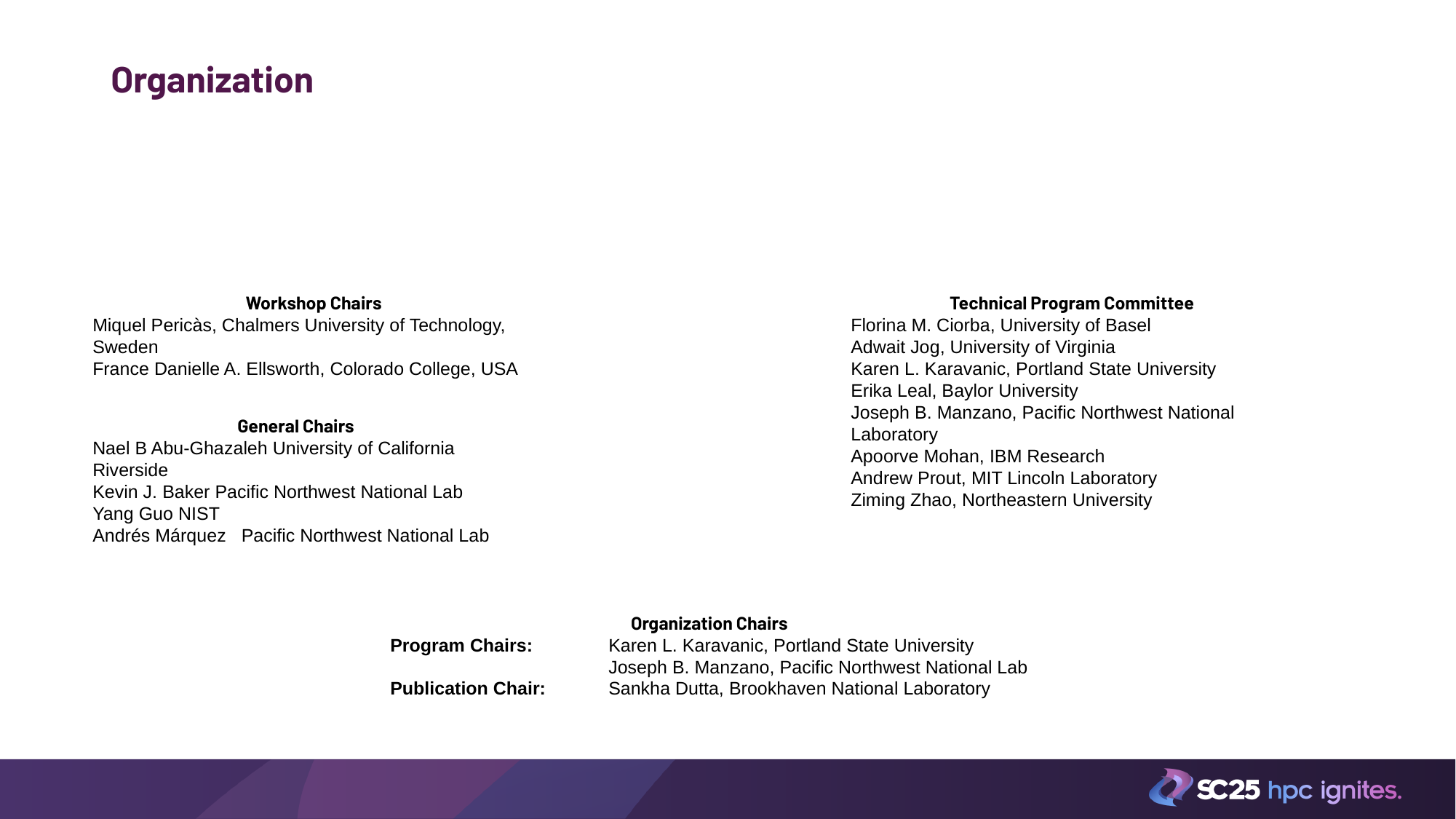

# Organization
Workshop Chairs
Miquel Pericàs, Chalmers University of Technology, Sweden
France Danielle A. Ellsworth, Colorado College, USA
Technical Program Committee
Florina M. Ciorba, University of Basel
Adwait Jog, University of Virginia
Karen L. Karavanic, Portland State University
Erika Leal, Baylor University
Joseph B. Manzano, Pacific Northwest National Laboratory
Apoorve Mohan, IBM Research
Andrew Prout, MIT Lincoln Laboratory
Ziming Zhao, Northeastern University
General Chairs
Nael B Abu-Ghazaleh University of California Riverside
Kevin J. Baker Pacific Northwest National Lab
Yang Guo NIST
Andrés Márquez   Pacific Northwest National Lab
Organization Chairs
Program Chairs:   	Karen L. Karavanic, Portland State University
		Joseph B. Manzano, Pacific Northwest National Lab
Publication Chair: 	Sankha Dutta, Brookhaven National Laboratory